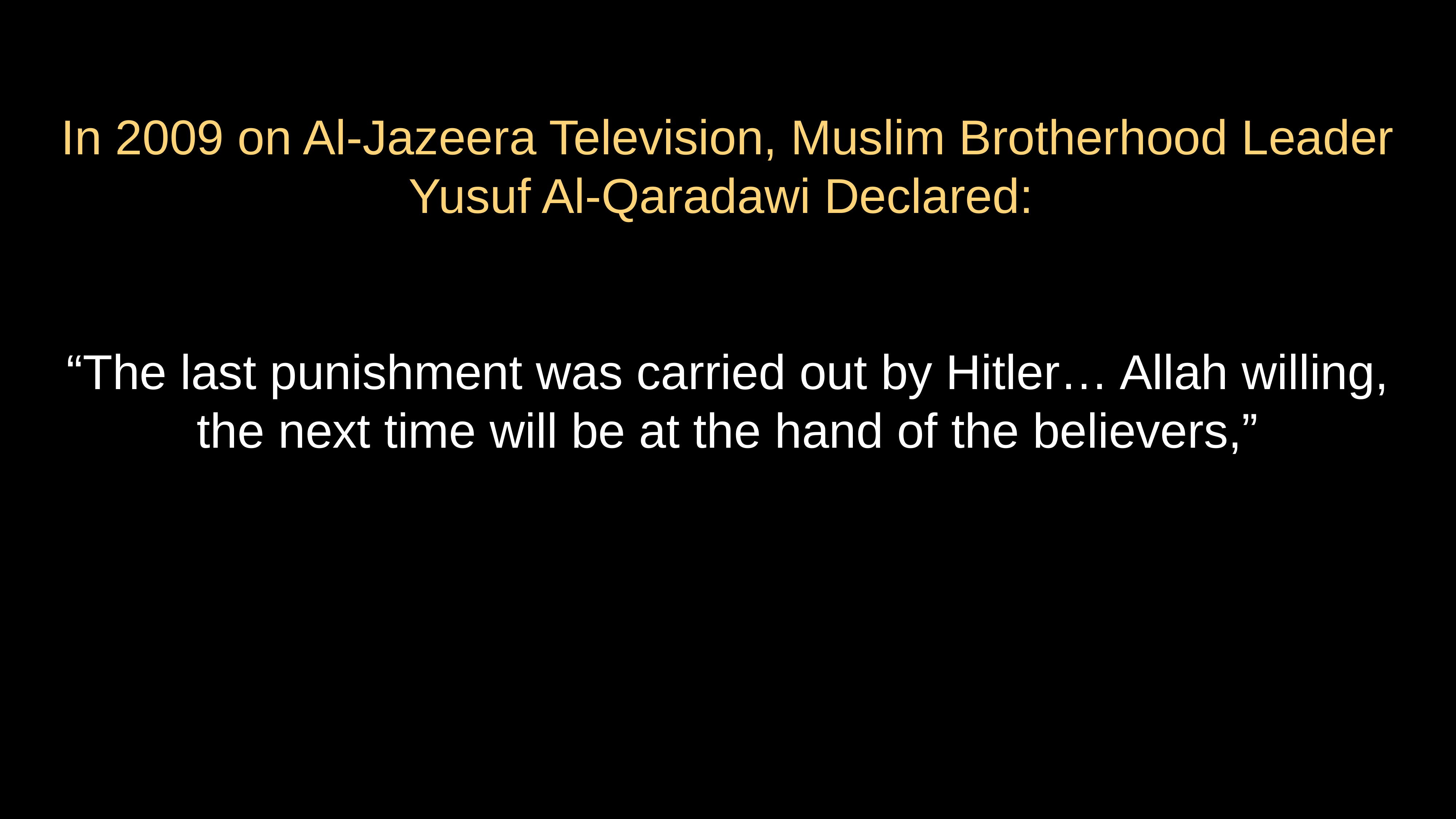

# In 2009 on Al-Jazeera Television, Muslim Brotherhood Leader Yusuf Al-Qaradawi Declared:

“The last punishment was carried out by Hitler… Allah willing, the next time will be at the hand of the believers,”